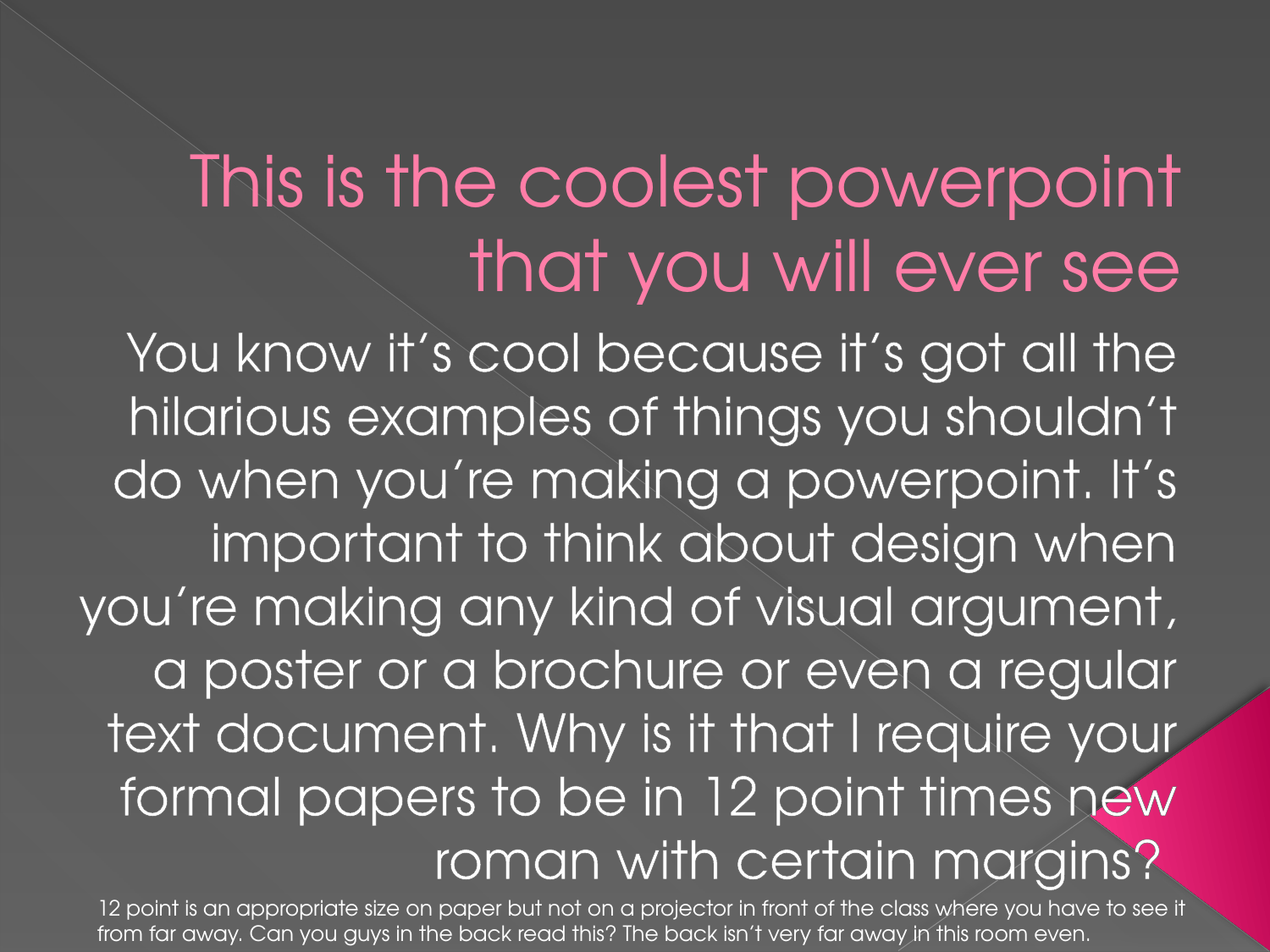

# This is the coolest powerpoint that you will ever see
You know it’s cool because it’s got all the hilarious examples of things you shouldn’t do when you’re making a powerpoint. It’s important to think about design when you’re making any kind of visual argument, a poster or a brochure or even a regular text document. Why is it that I require your formal papers to be in 12 point times new roman with certain margins?
12 point is an appropriate size on paper but not on a projector in front of the class where you have to see it from far away. Can you guys in the back read this? The back isn’t very far away in this room even.